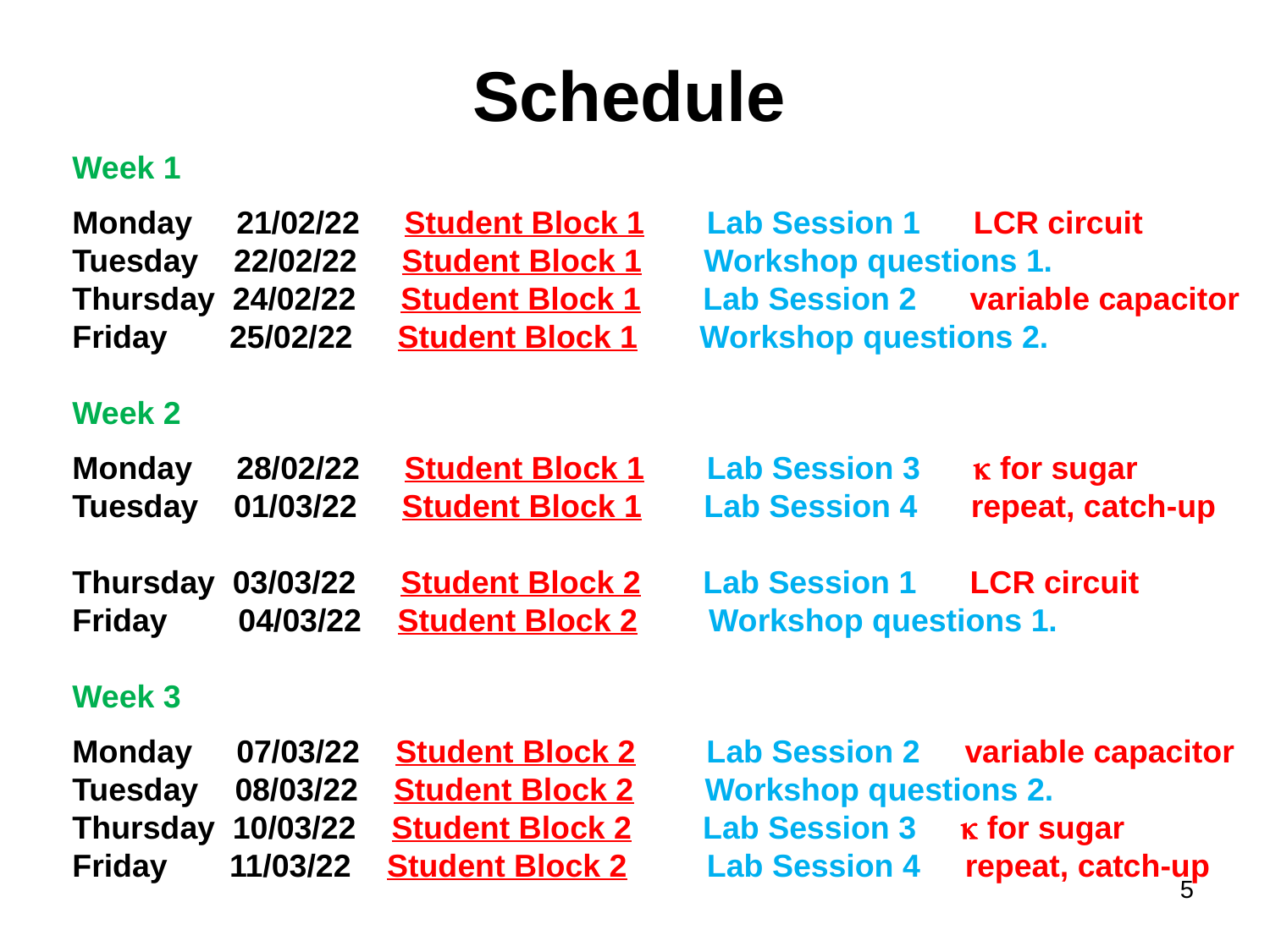

Schedule
Week 1

Monday     21/02/22     Student Block 1       Lab Session 1      LCR circuit
Tuesday    22/02/22     Student Block 1       Workshop questions 1.
Thursday  24/02/22     Student Block 1       Lab Session 2      variable capacitor
Friday       25/02/22     Student Block 1       Workshop questions 2.

Week 2

Monday     28/02/22     Student Block 1       Lab Session 3      κ for sugar
Tuesday    01/03/22     Student Block 1       Lab Session 4      repeat, catch-up

Thursday  03/03/22     Student Block 2       Lab Session 1      LCR circuit
Friday        04/03/22    Student Block 2        Workshop questions 1.

Week 3

Monday     07/03/22    Student Block 2        Lab Session 2     variable capacitor
Tuesday	    08/03/22    Student Block 2        Workshop questions 2.
Thursday  10/03/22    Student Block 2        Lab Session 3     κ for sugar
Friday       11/03/22    Student Block 2         Lab Session 4     repeat, catch-up

5